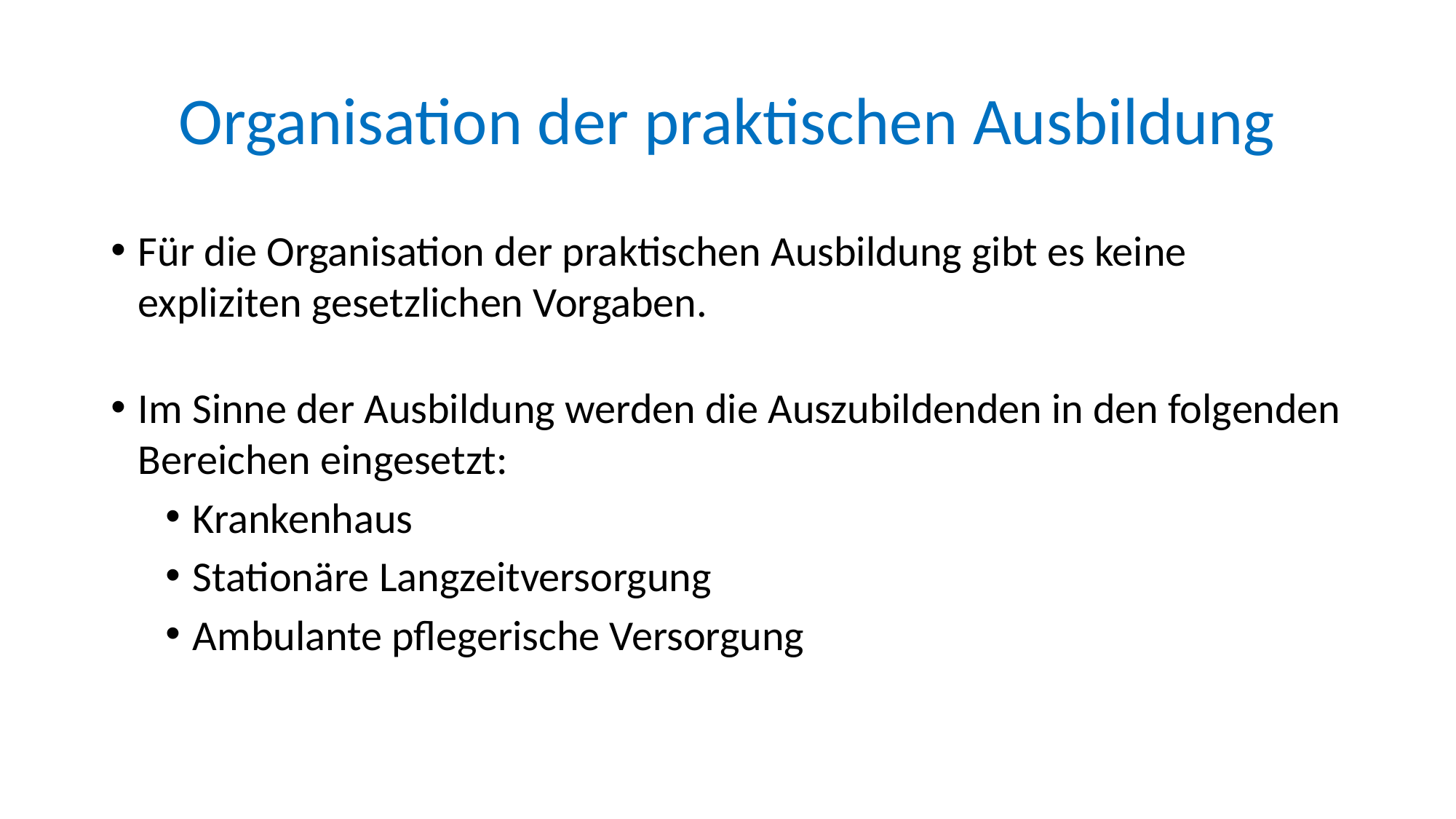

# Organisation der praktischen Ausbildung
Für die Organisation der praktischen Ausbildung gibt es keine expliziten gesetzlichen Vorgaben.

Im Sinne der Ausbildung werden die Auszubildenden in den folgenden Bereichen eingesetzt:
Krankenhaus
Stationäre Langzeitversorgung
Ambulante pflegerische Versorgung